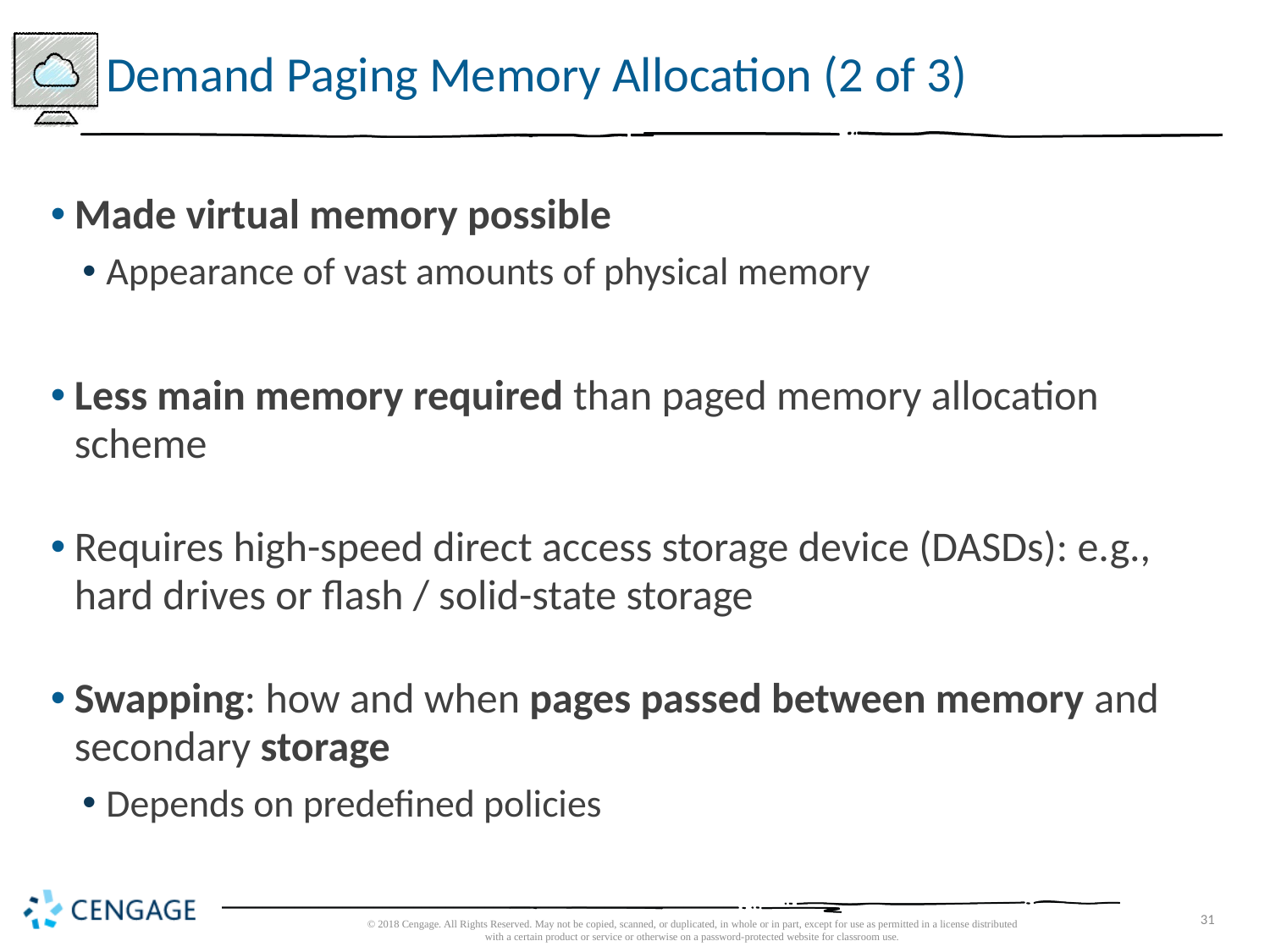

# Demand Paging Memory Allocation (2 of 3)
Made virtual memory possible
Appearance of vast amounts of physical memory

Less main memory required than paged memory allocation scheme

Requires high-speed direct access storage device (DASDs): e.g., hard drives or flash / solid-state storage

Swapping: how and when pages passed between memory and secondary storage
Depends on predefined policies
© 2018 Cengage. All Rights Reserved. May not be copied, scanned, or duplicated, in whole or in part, except for use as permitted in a license distributed with a certain product or service or otherwise on a password-protected website for classroom use.